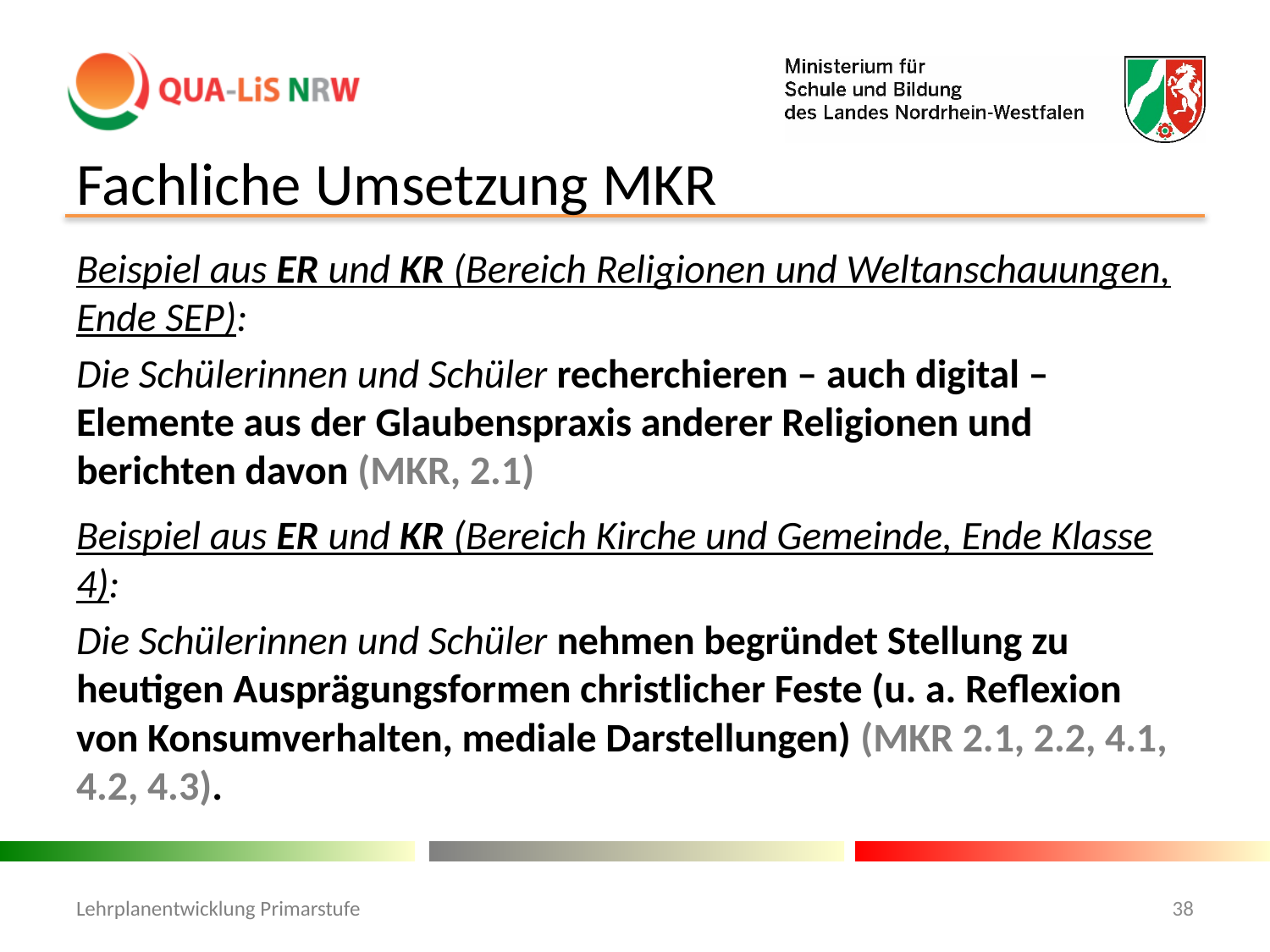

# Fachliche Umsetzung MKR
Beispiel aus ER und KR (Bereich Religionen und Weltanschauungen, Ende SEP):
Die Schülerinnen und Schüler recherchieren – auch digital – Elemente aus der Glaubenspraxis anderer Religionen und berichten davon (MKR, 2.1)
Beispiel aus ER und KR (Bereich Kirche und Gemeinde, Ende Klasse 4):
Die Schülerinnen und Schüler nehmen begründet Stellung zu heutigen Ausprägungsformen christlicher Feste (u. a. Reflexion von Konsumverhalten, mediale Darstellungen) (MKR 2.1, 2.2, 4.1, 4.2, 4.3).
Lehrplanentwicklung Primarstufe

38